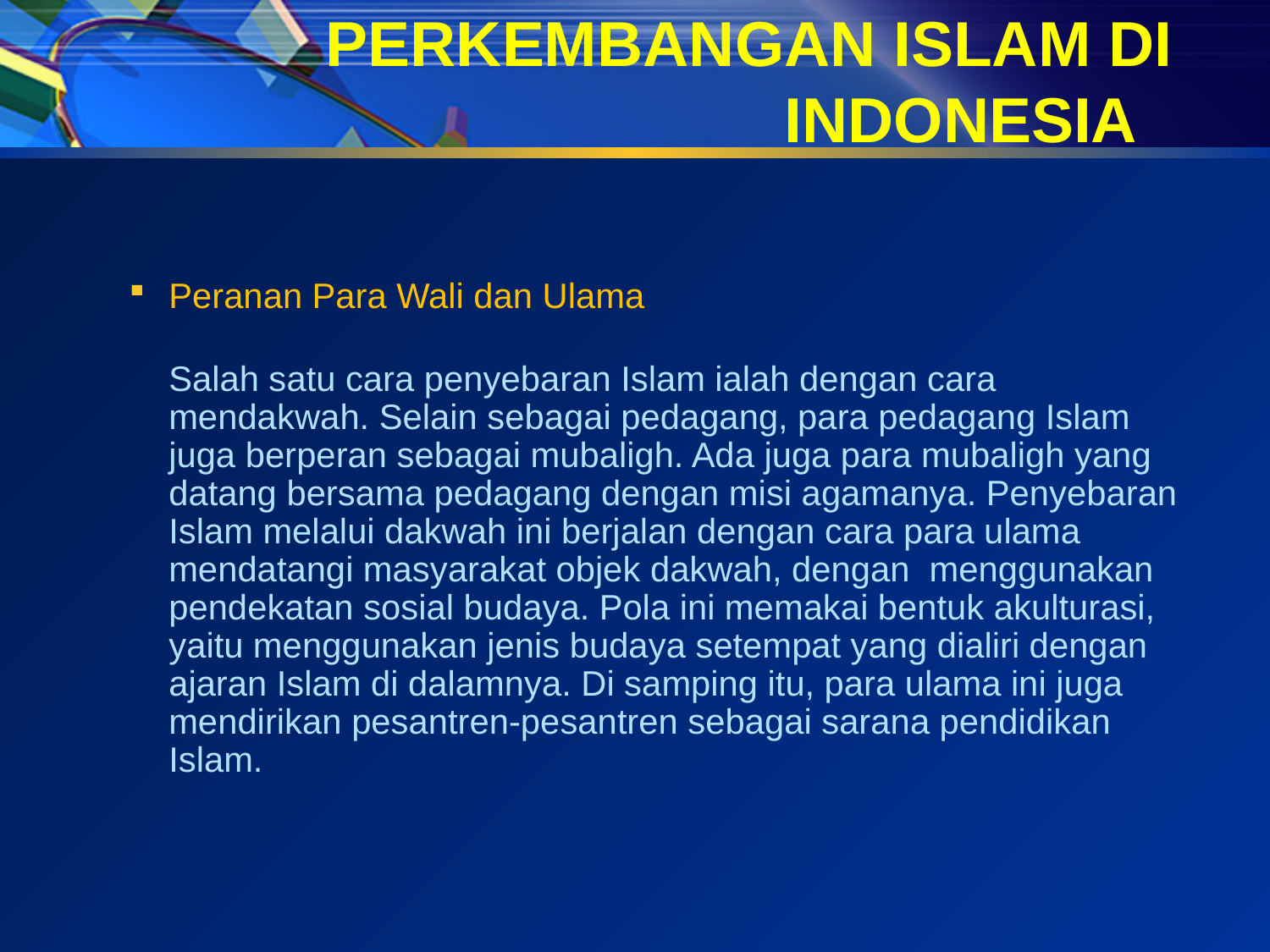

# PERKEMBANGAN ISLAM DI INDONESIA

Peranan Para Wali dan Ulama
Salah satu cara penyebaran Islam ialah dengan cara mendakwah. Selain sebagai pedagang, para pedagang Islam juga berperan sebagai mubaligh. Ada juga para mubaligh yang datang bersama pedagang dengan misi agamanya. Penyebaran Islam melalui dakwah ini berjalan dengan cara para ulama mendatangi masyarakat objek dakwah, dengan  menggunakan pendekatan sosial budaya. Pola ini memakai bentuk akulturasi, yaitu menggunakan jenis budaya setempat yang dialiri dengan ajaran Islam di dalamnya. Di samping itu, para ulama ini juga mendirikan pesantren-pesantren sebagai sarana pendidikan Islam.